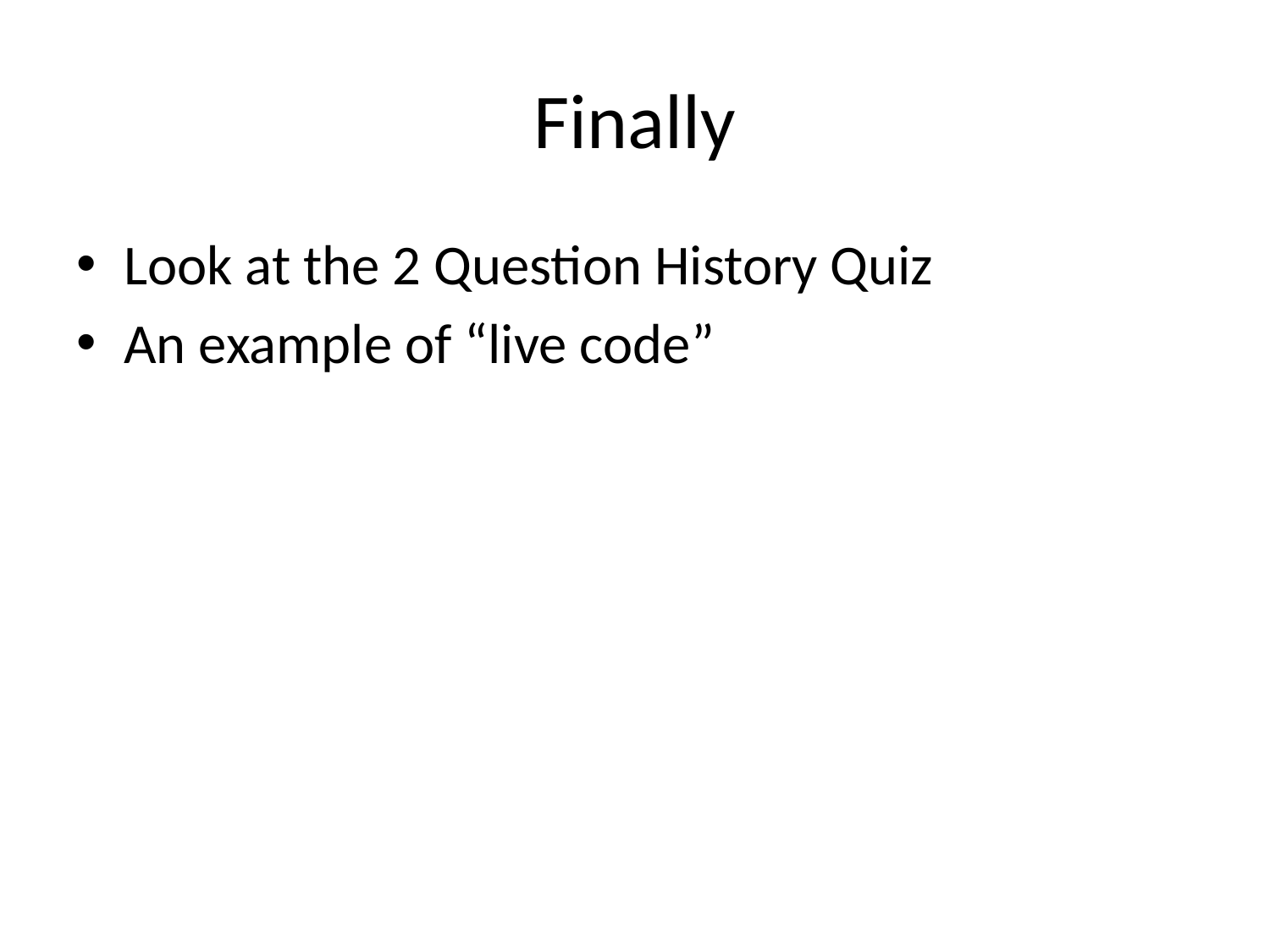

# Finally
Look at the 2 Question History Quiz
An example of “live code”